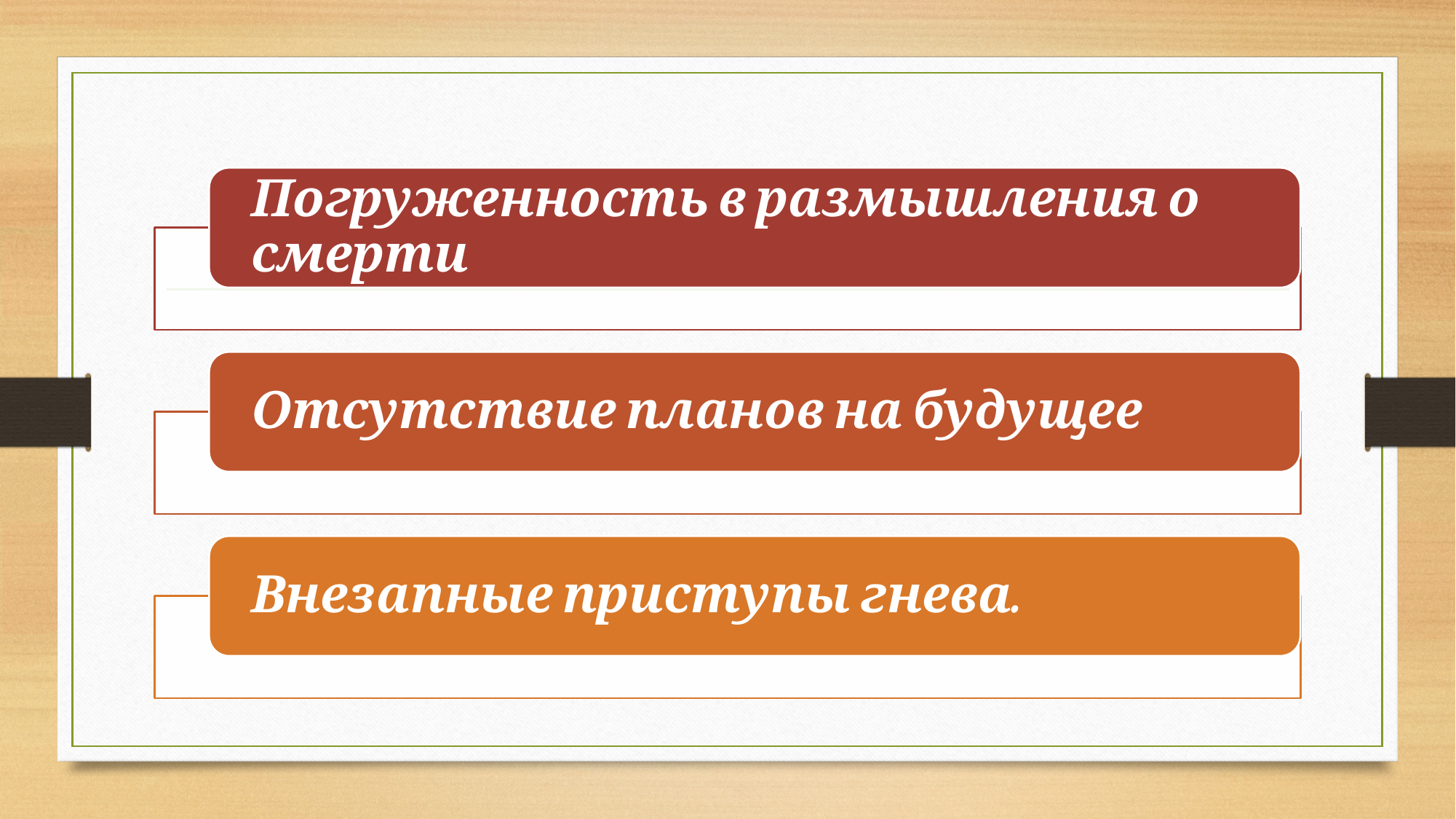

Погруженность в размышления о смерти
Отсутствие планов на будущее
Внезапные приступы гнева.